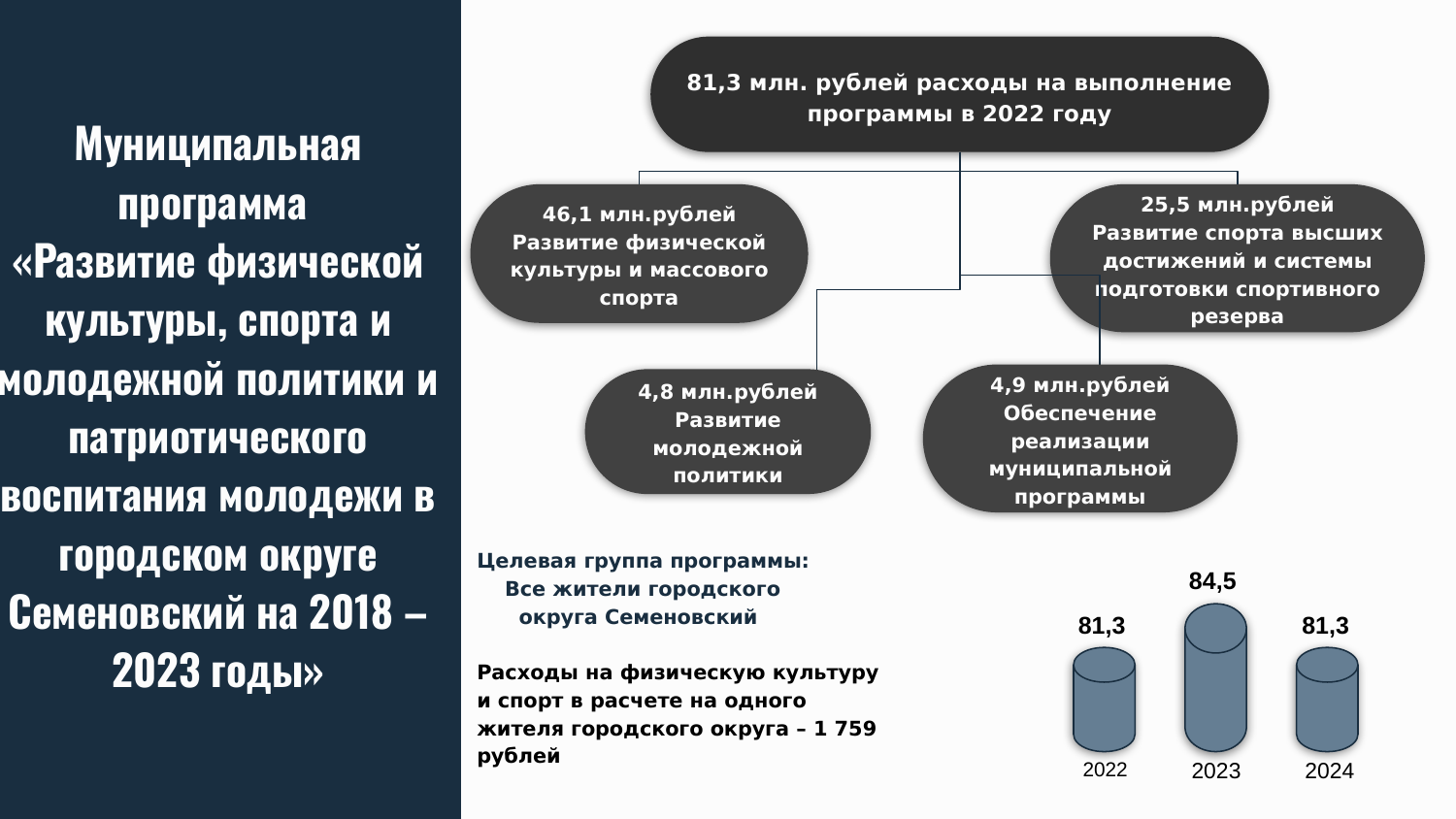

81,3 млн. рублей расходы на выполнение программы в 2022 году

46,1 млн.рублей
Развитие физической культуры и массового спорта

25,5 млн.рублей
Развитие спорта высших достижений и системы подготовки спортивного резерва

# Муниципальная программа
«Развитие физической культуры, спорта и молодежной политики и патриотического воспитания молодежи в городском округе Семеновский на 2018 – 2023 годы»

4,9 млн.рублей
Обеспечение реализации муниципальной программы

4,8 млн.рублей
Развитие молодежной политики

Целевая группа программы:
    Все жители городского
      округа Семеновский
Расходы на физическую культуру и спорт в расчете на одного жителя городского округа – 1 759 рублей

 84,5
  81,3
 81,3

2023
2024
2022